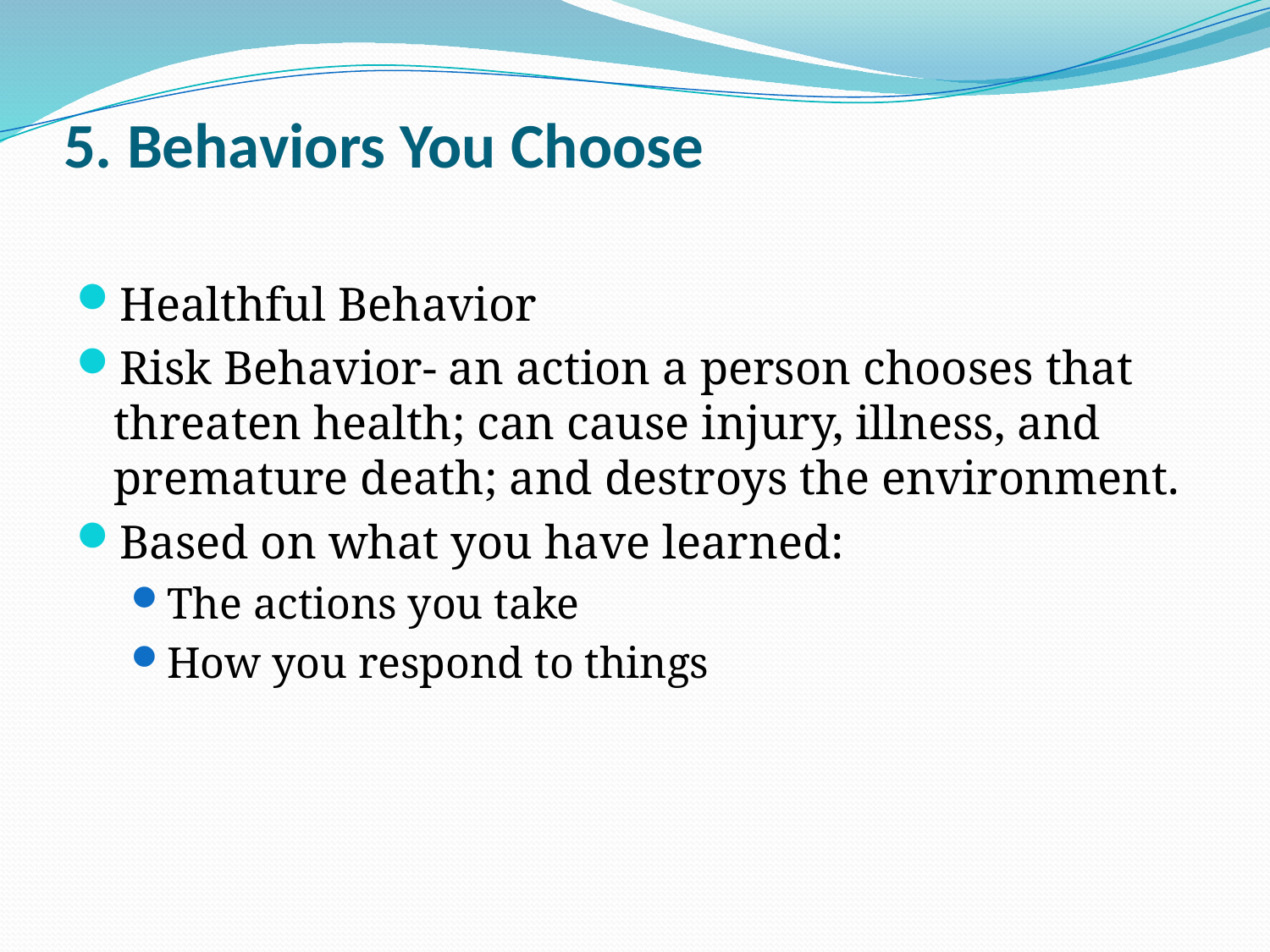

# 5. Behaviors You Choose
Healthful Behavior
Risk Behavior- an action a person chooses that threaten health; can cause injury, illness, and premature death; and destroys the environment.
Based on what you have learned:
The actions you take
How you respond to things